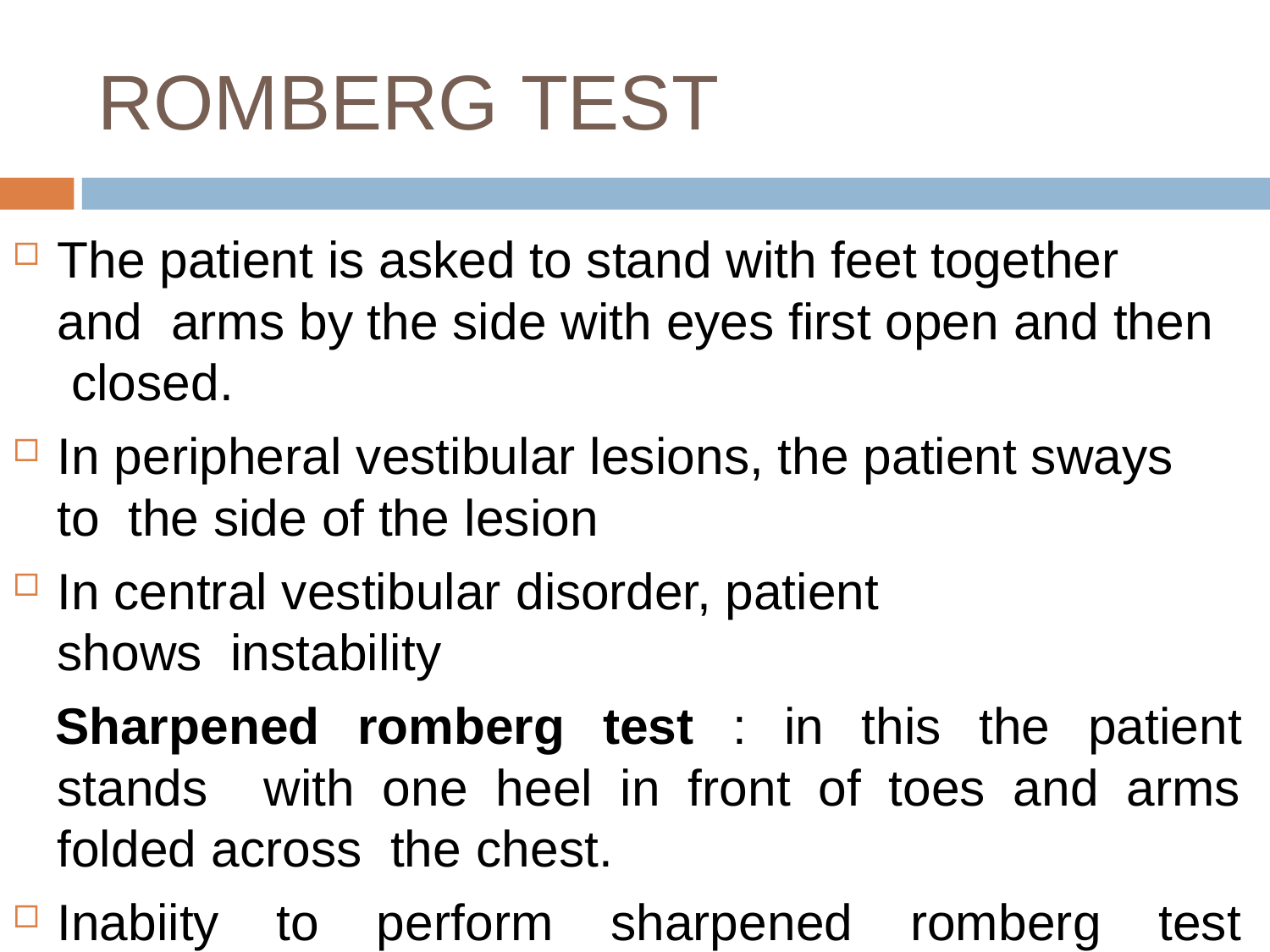

# ROMBERG TEST
The patient is asked to stand with feet together and  arms by the side with eyes first open and then  closed.
In peripheral vestibular lesions, the patient sways to  the side of the lesion
In central vestibular disorder, patient shows  instability
Sharpened romberg test : in this the patient stands  with one heel in front of toes and arms folded across  the chest.
Inabiity to perform sharpened romberg test indicates